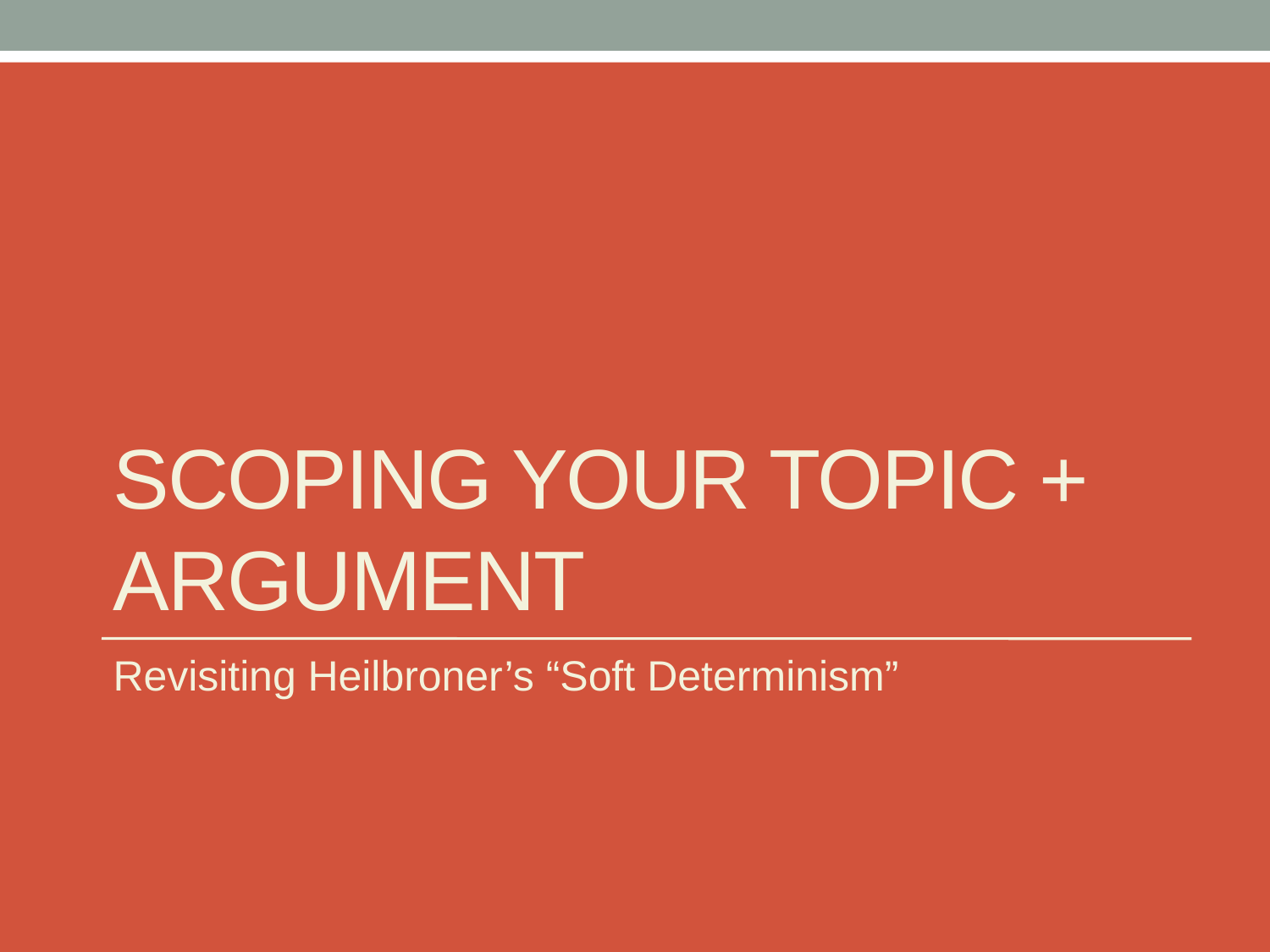

# ScopING your TOPIC + argument
Revisiting Heilbroner’s “Soft Determinism”